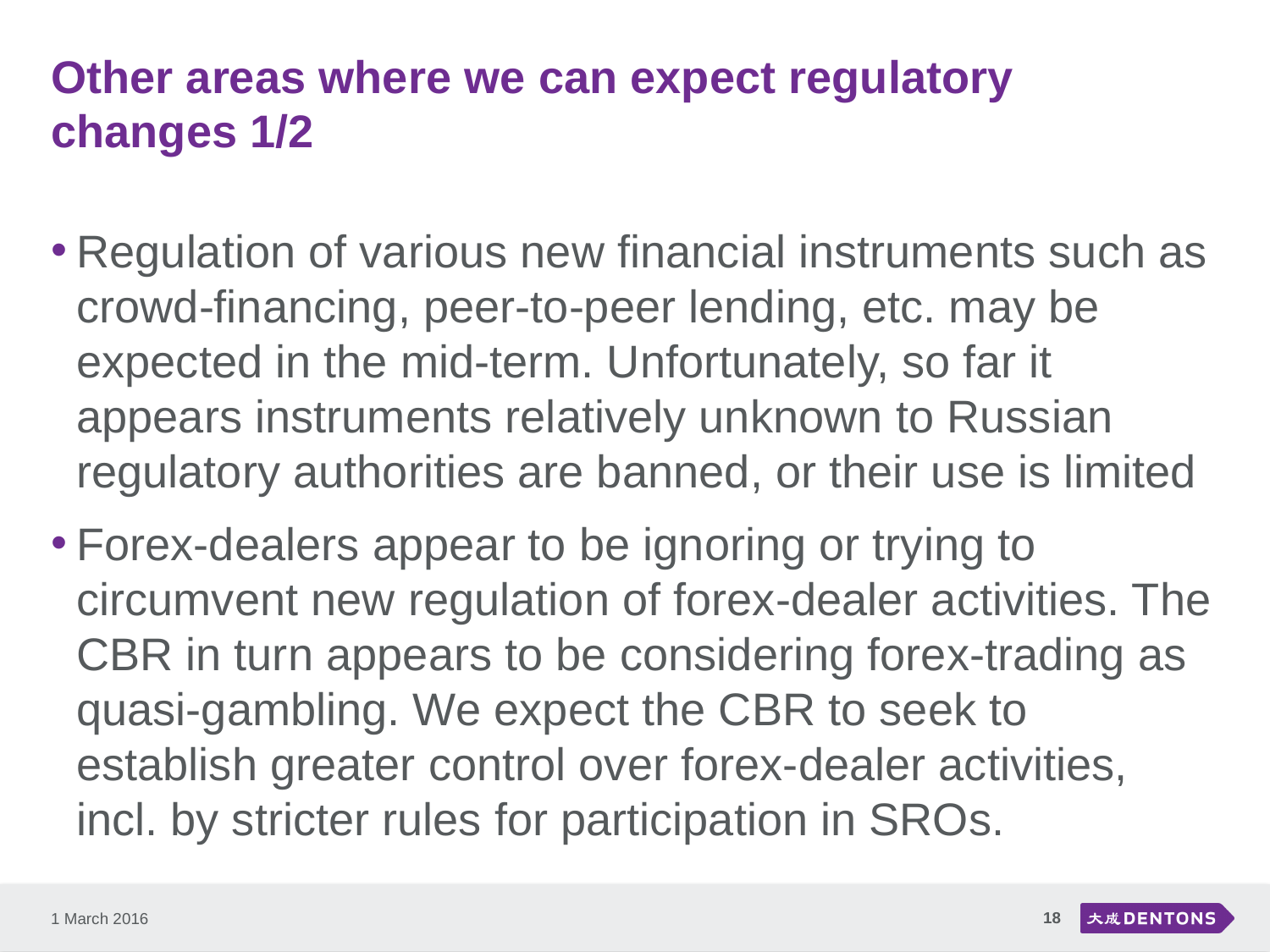

# Other areas where we can expect regulatory changes 1/2
Regulation of various new financial instruments such as crowd-financing, peer-to-peer lending, etc. may be expected in the mid-term. Unfortunately, so far it appears instruments relatively unknown to Russian regulatory authorities are banned, or their use is limited
Forex-dealers appear to be ignoring or trying to circumvent new regulation of forex-dealer activities. The CBR in turn appears to be considering forex-trading as quasi-gambling. We expect the CBR to seek to establish greater control over forex-dealer activities, incl. by stricter rules for participation in SROs.
18
1 March 2016